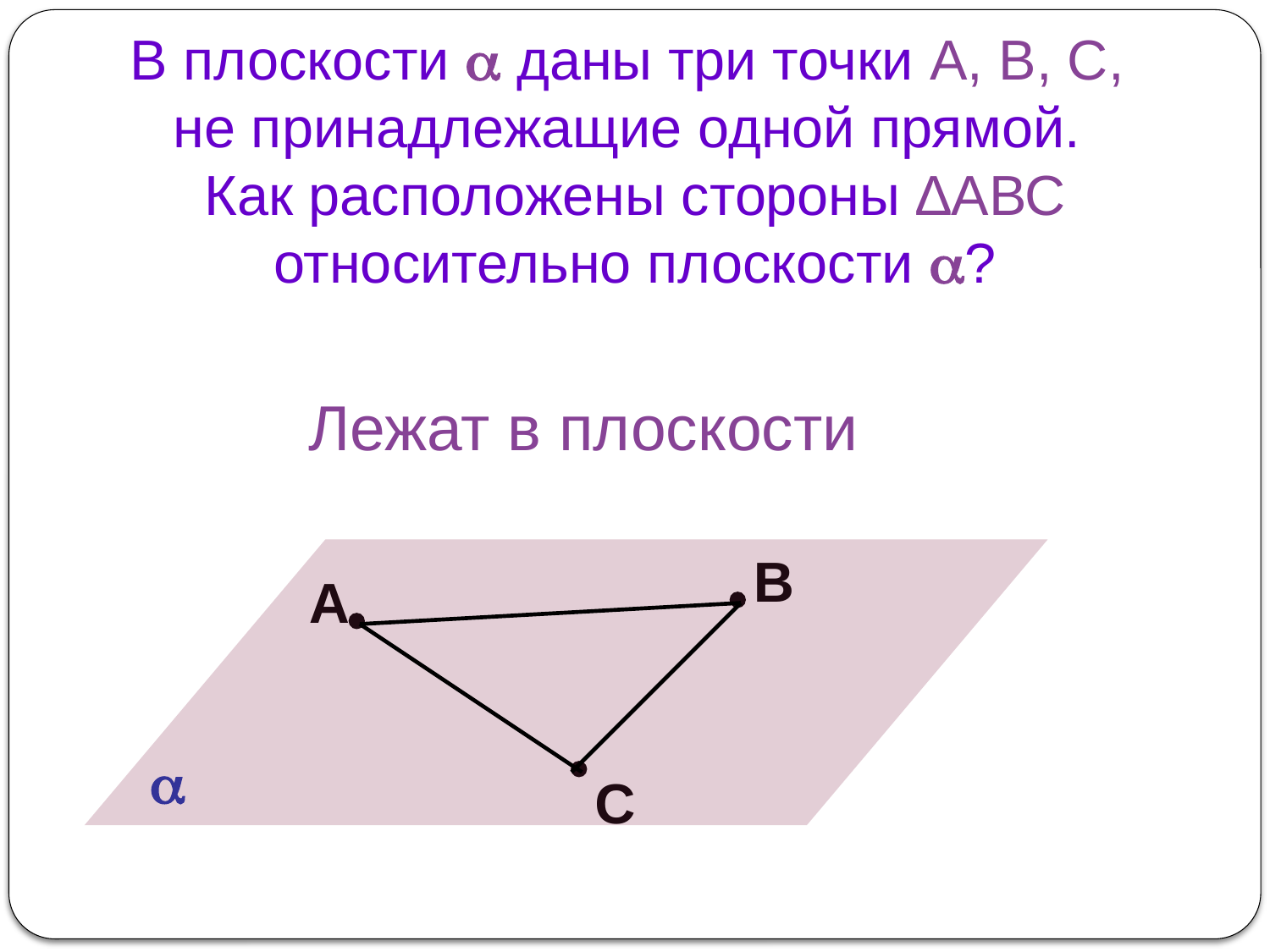

# В плоскости α даны три точки А, В, С, не принадлежащие одной прямой. Как расположены стороны ∆АВС относительно плоскости α?
Лежат в плоскости

В
А

α

С